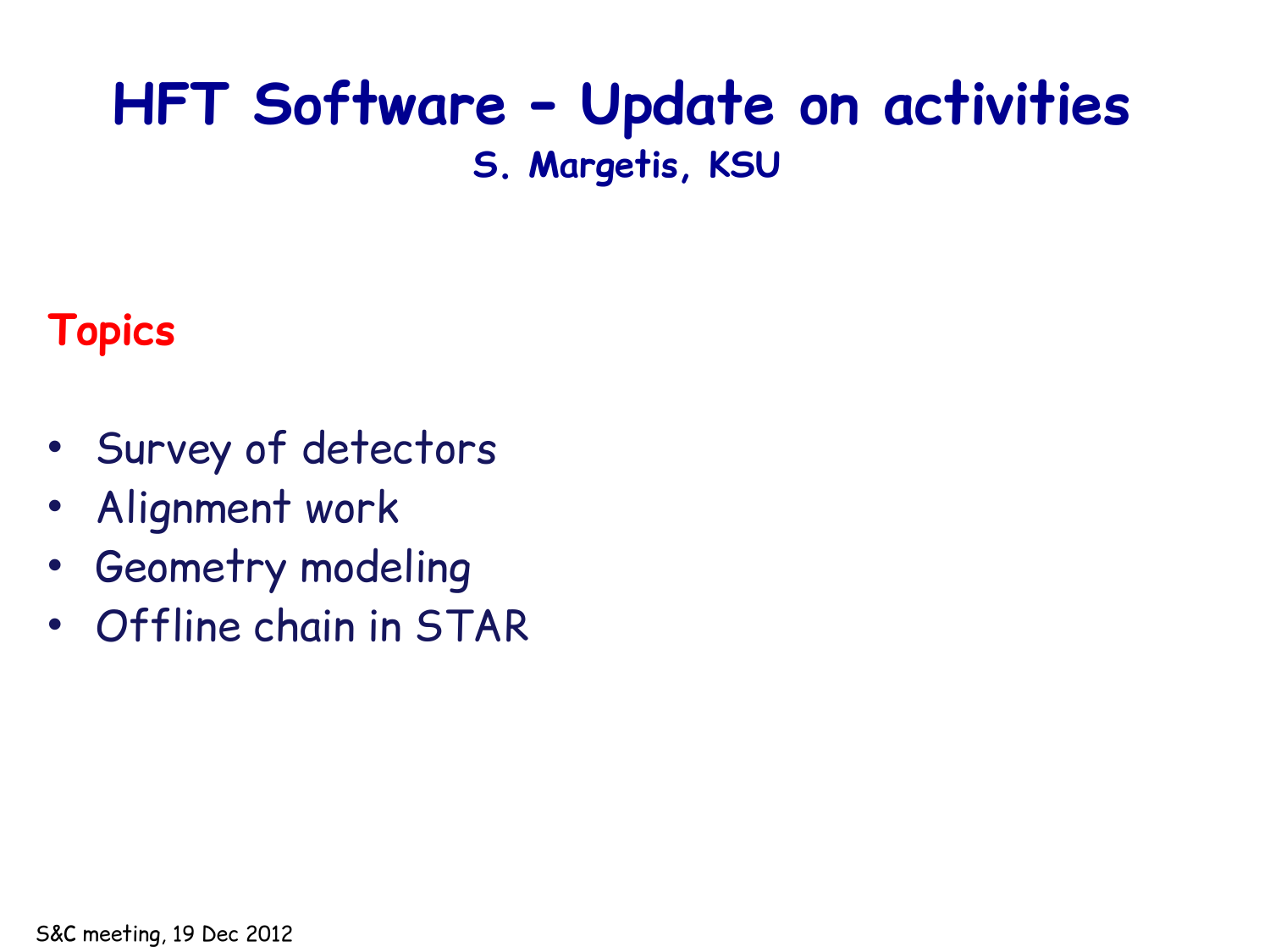

# HFT Software – Update on activities
 S. Margetis, KSU
Topics

Survey of detectors
Alignment work
Geometry modeling
Offline chain in STAR

S&C meeting, 19 Dec 2012